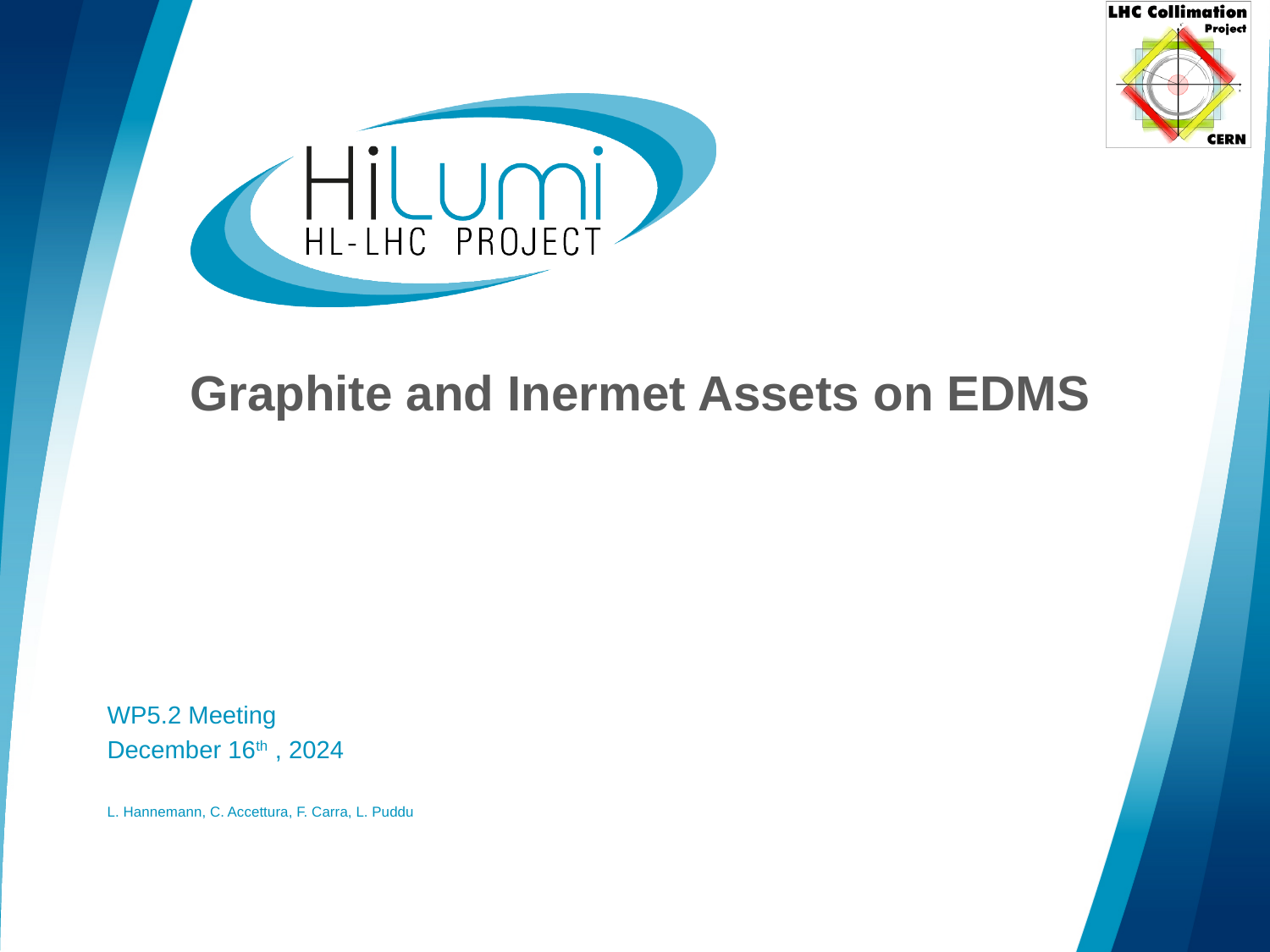

# Graphite and Inermet Assets on EDMS
WP5.2 Meeting
December 16th , 2024

L. Hannemann, C. Accettura, F. Carra, L. Puddu